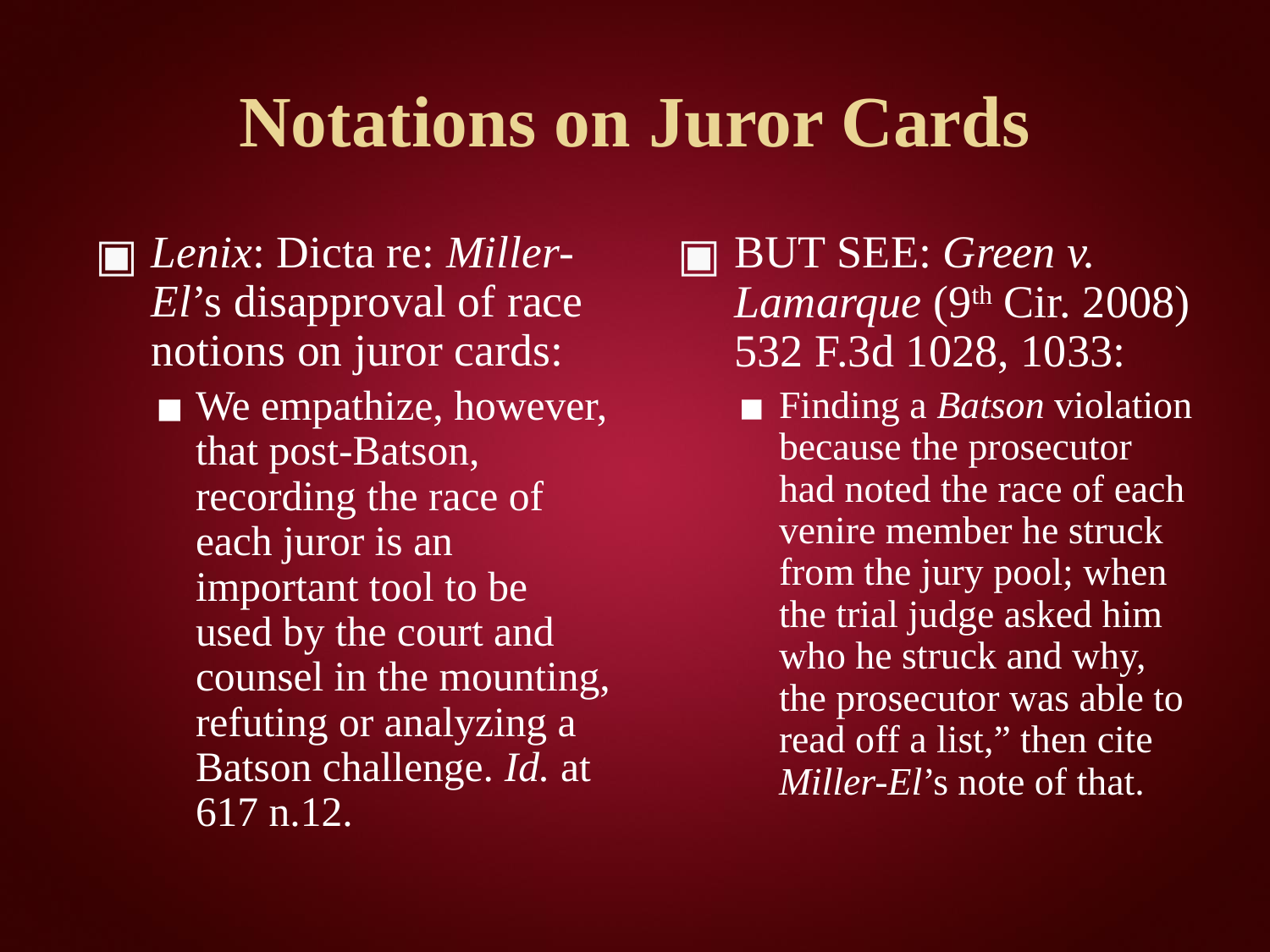

# Notations on Juror Cards
Lenix: Dicta re: Miller-El’s disapproval of race notions on juror cards:
We empathize, however, that post-Batson, recording the race of each juror is an important tool to be used by the court and counsel in the mounting, refuting or analyzing a Batson challenge. Id. at 617 n.12.
BUT SEE: Green v. Lamarque (9th Cir. 2008) 532 F.3d 1028, 1033:
Finding a Batson violation because the prosecutor had noted the race of each venire member he struck from the jury pool; when the trial judge asked him who he struck and why, the prosecutor was able to read off a list,” then cite Miller-El’s note of that.